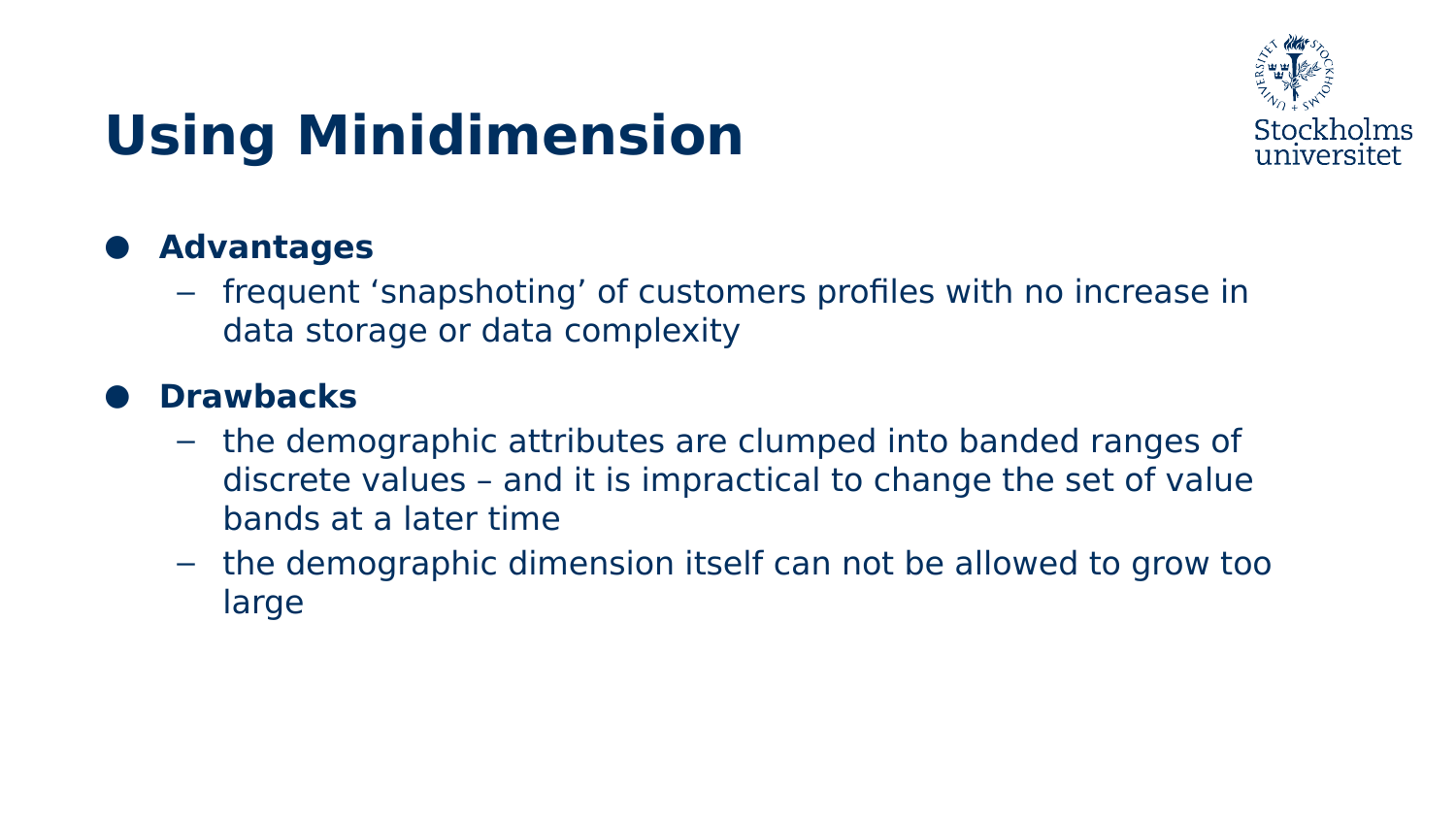

# Using Minidimension
Advantages
frequent ‘snapshoting’ of customers profiles with no increase in data storage or data complexity
Drawbacks
the demographic attributes are clumped into banded ranges of discrete values – and it is impractical to change the set of value bands at a later time
the demographic dimension itself can not be allowed to grow too large